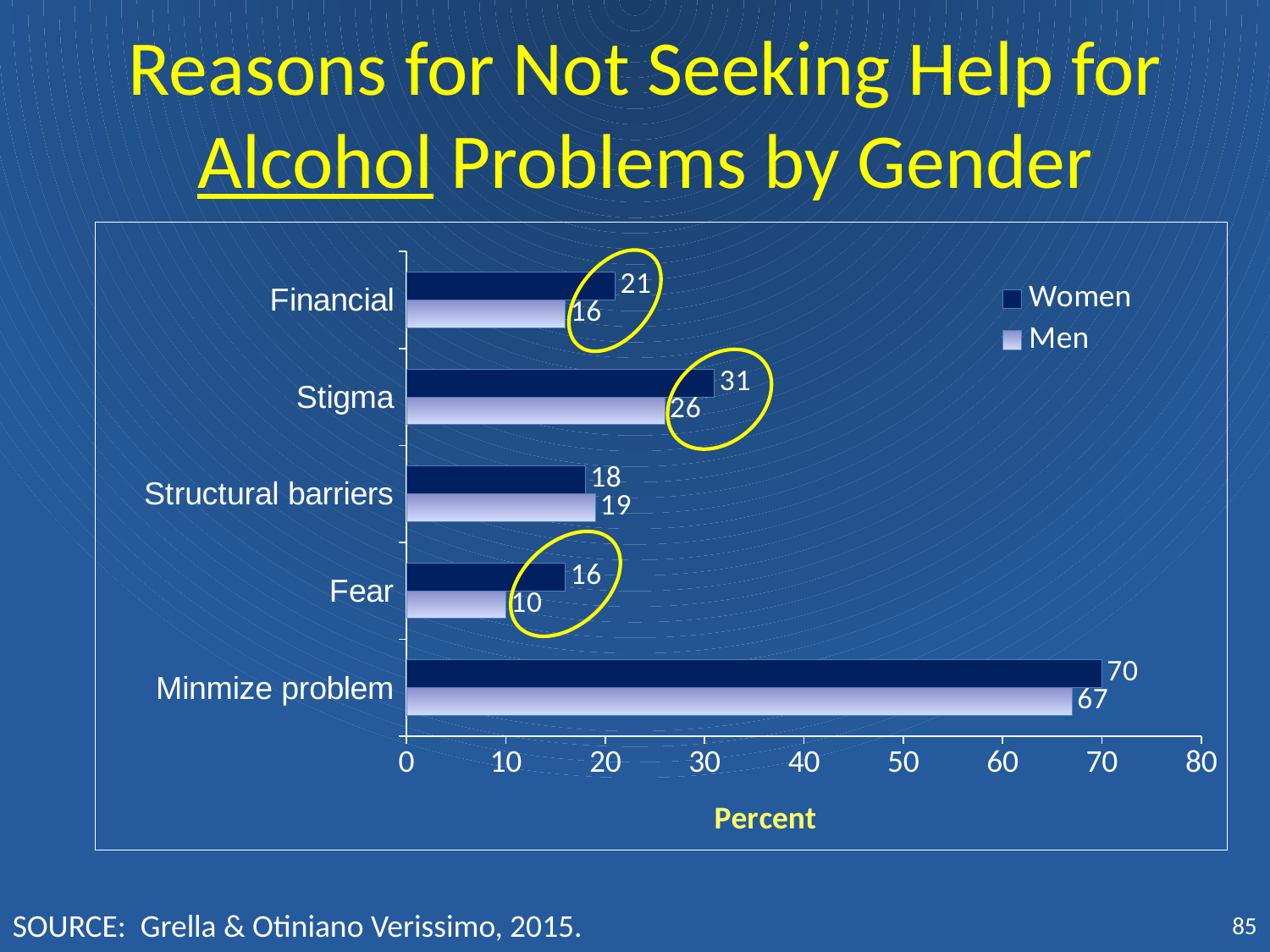

# Reasons for Not Seeking Help for Alcohol Problems by Gender

### Chart

| Category | Men | Women |
|---|---|---|
| Minmize problem | 67.0 | 70.0 |
| Fear | 10.0 | 16.0 |
| Structural barriers | 19.0 | 18.0 |
| Stigma | 26.0 | 31.0 |
| Financial | 16.0 | 21.0 |

SOURCE:  Grella & Otiniano Verissimo, 2015.
85